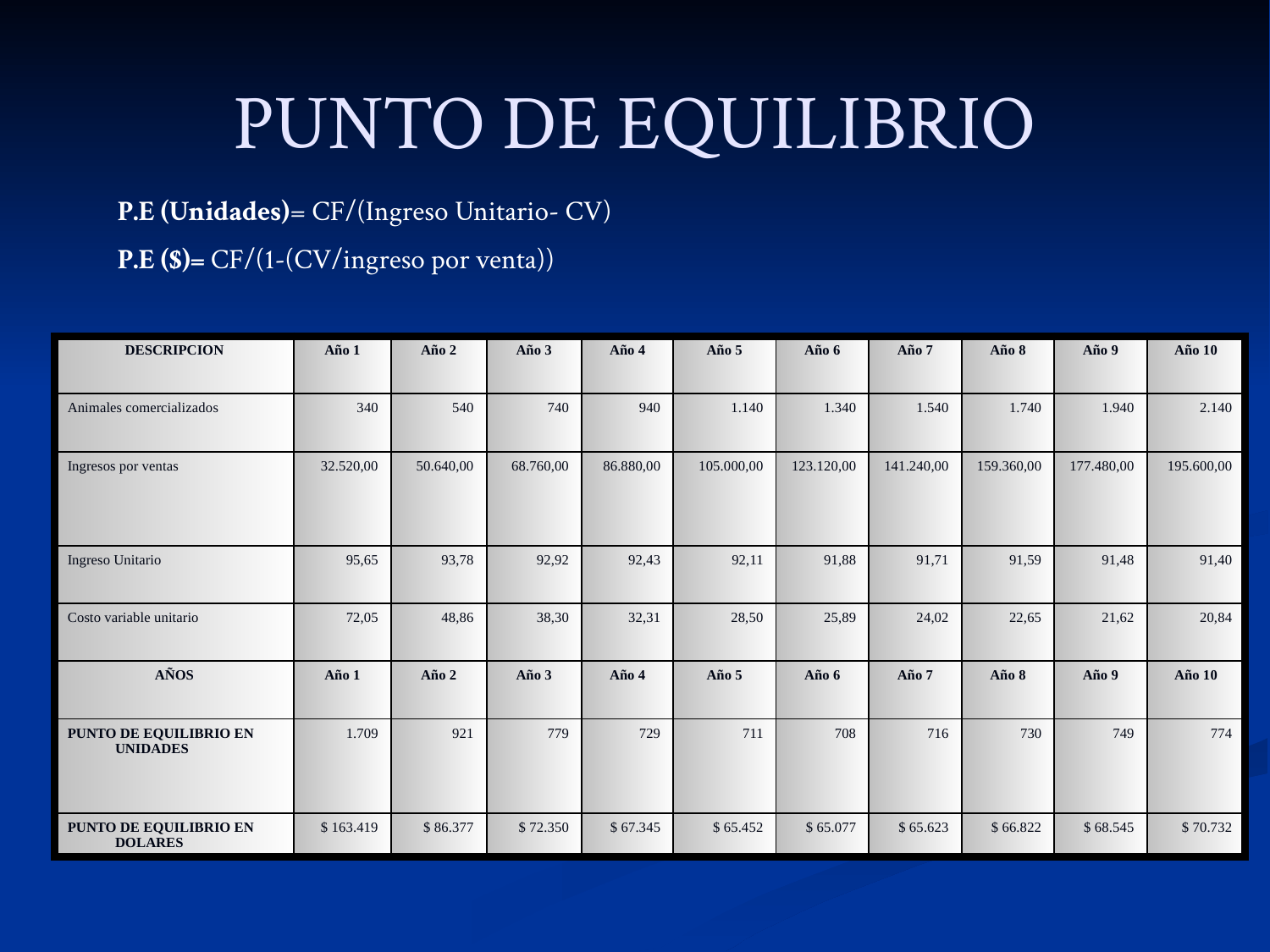

# PUNTO DE EQUILIBRIO
P.E (Unidades)= CF/(Ingreso Unitario- CV)
P.E ($)= CF/(1-(CV/ingreso por venta))
| DESCRIPCION | Año 1 | Año 2 | Año 3 | Año 4 | Año 5 | Año 6 | Año 7 | Año 8 | Año 9 | Año 10 |
| --- | --- | --- | --- | --- | --- | --- | --- | --- | --- | --- |
| Animales comercializados | 340 | 540 | 740 | 940 | 1.140 | 1.340 | 1.540 | 1.740 | 1.940 | 2.140 |
| Ingresos por ventas | 32.520,00 | 50.640,00 | 68.760,00 | 86.880,00 | 105.000,00 | 123.120,00 | 141.240,00 | 159.360,00 | 177.480,00 | 195.600,00 |
| Ingreso Unitario | 95,65 | 93,78 | 92,92 | 92,43 | 92,11 | 91,88 | 91,71 | 91,59 | 91,48 | 91,40 |
| Costo variable unitario | 72,05 | 48,86 | 38,30 | 32,31 | 28,50 | 25,89 | 24,02 | 22,65 | 21,62 | 20,84 |
| AÑOS | Año 1 | Año 2 | Año 3 | Año 4 | Año 5 | Año 6 | Año 7 | Año 8 | Año 9 | Año 10 |
| PUNTO DE EQUILIBRIO EN UNIDADES | 1.709 | 921 | 779 | 729 | 711 | 708 | 716 | 730 | 749 | 774 |
| PUNTO DE EQUILIBRIO EN DOLARES | $ 163.419 | $ 86.377 | $ 72.350 | $ 67.345 | $ 65.452 | $ 65.077 | $ 65.623 | $ 66.822 | $ 68.545 | $ 70.732 |